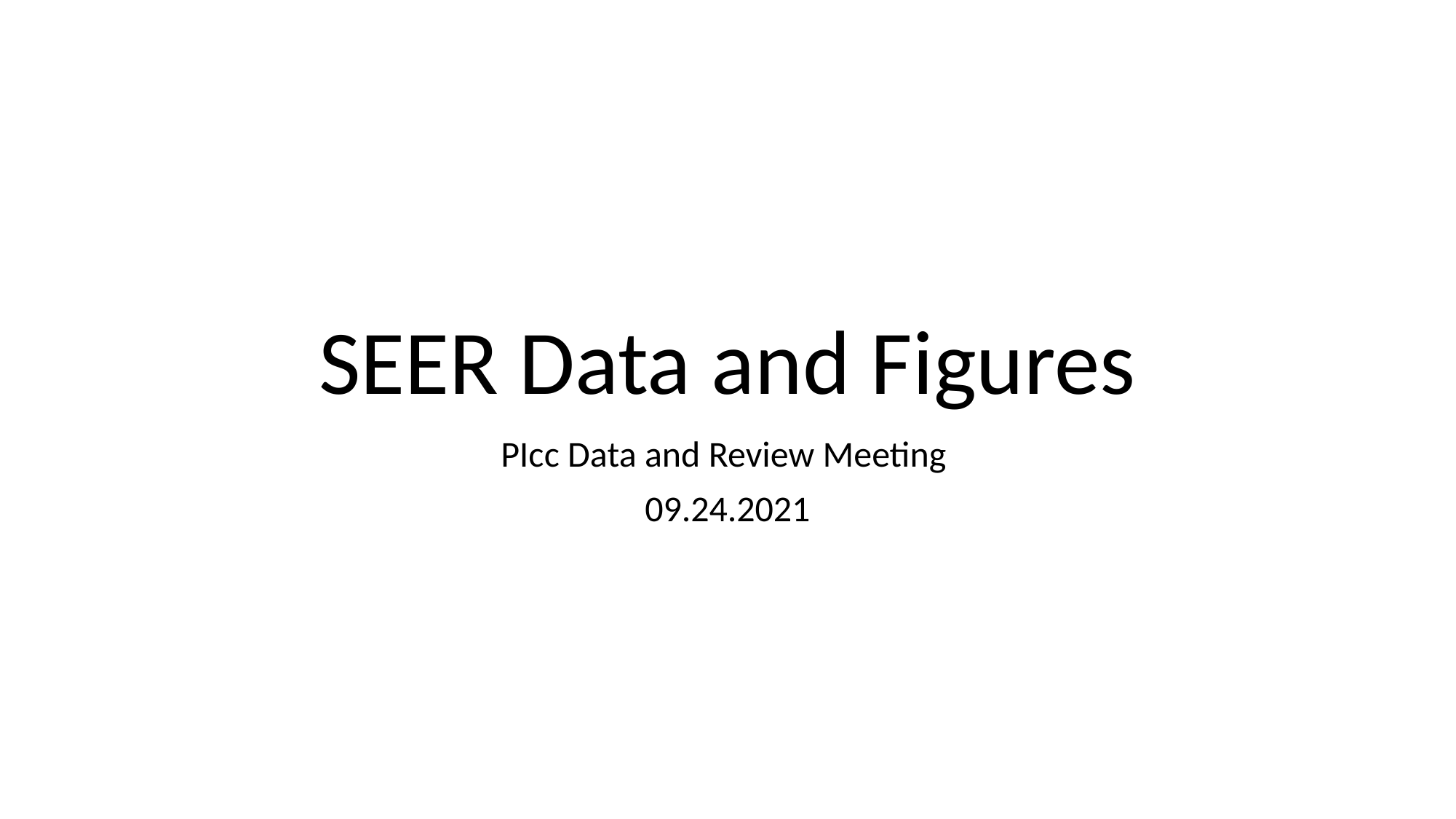

# SEER Data and Figures
PIcc Data and Review Meeting
09.24.2021